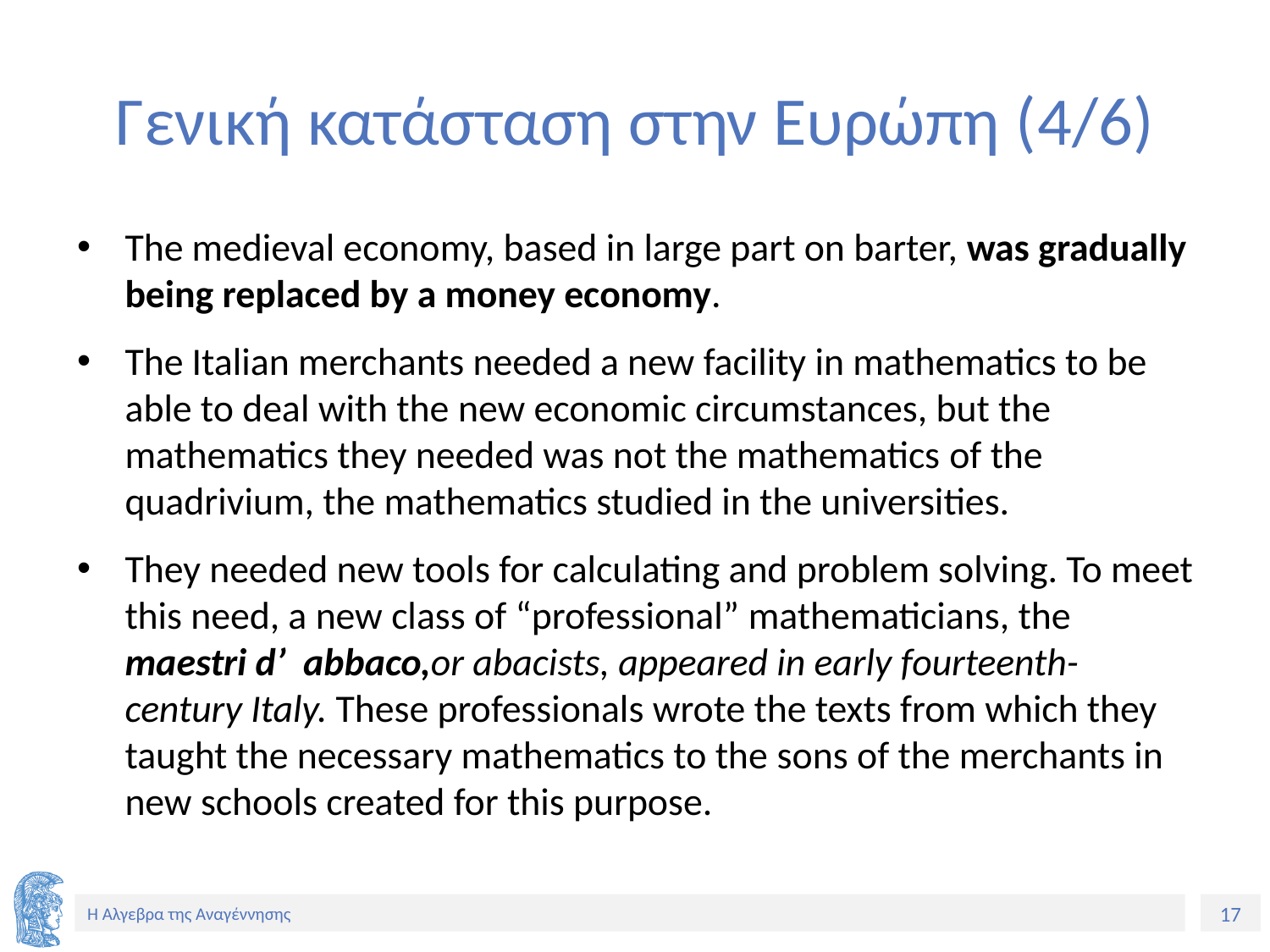

# Γενική κατάσταση στην Ευρώπη (4/6)
The medieval economy, based in large part on barter, was gradually being replaced by a money economy.
The Italian merchants needed a new facility in mathematics to be able to deal with the new economic circumstances, but the mathematics they needed was not the mathematics of the quadrivium, the mathematics studied in the universities.
They needed new tools for calculating and problem solving. To meet this need, a new class of “professional” mathematicians, the maestri d’  abbaco,or abacists, appeared in early fourteenth-century Italy. These professionals wrote the texts from which they taught the necessary mathematics to the sons of the merchants in new schools created for this purpose.